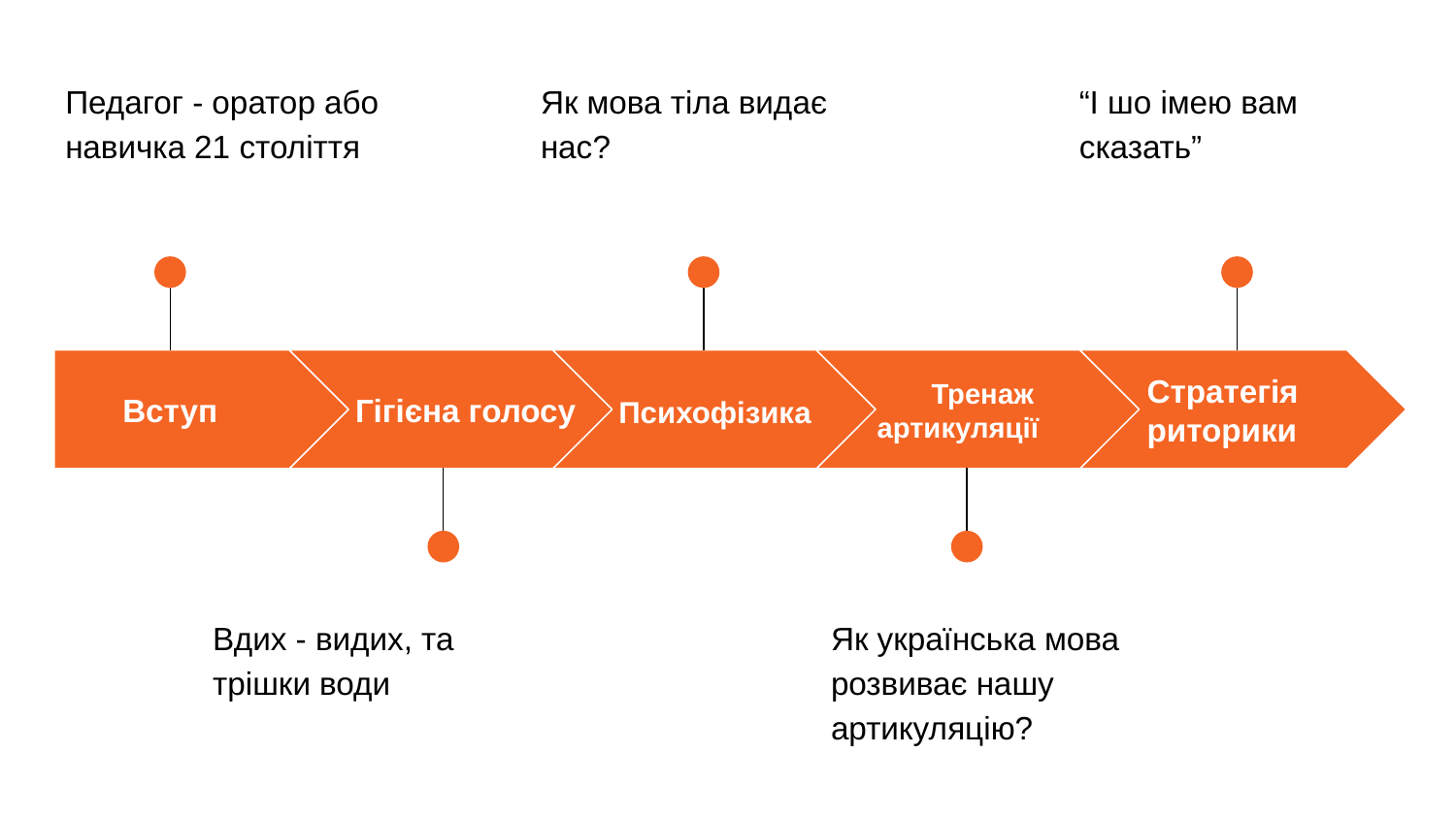

Педагог - оратор або навичка 21 століття
Як мова тіла видає нас?

“І шо імею вам сказать”

Психофізика
Вступ
Гігієна голосу

        Тренаж артикуляції

Стратегія риторики

Вдих - видих, та трішки води

Як українська мова розвиває нашу артикуляцію?